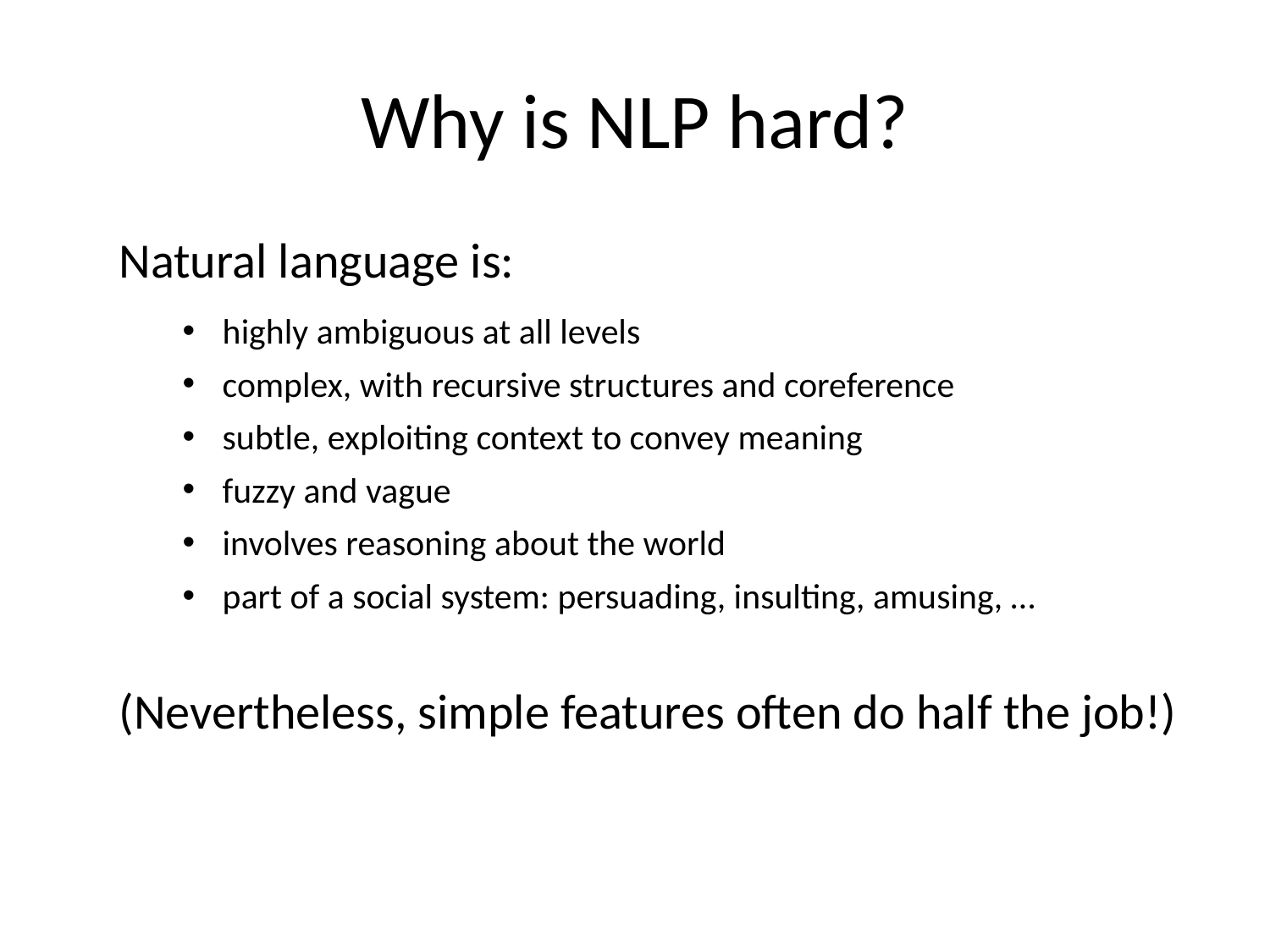

# Why is NLP hard?
Natural language is:
highly ambiguous at all levels
complex, with recursive structures and coreference
subtle, exploiting context to convey meaning
fuzzy and vague
involves reasoning about the world
part of a social system: persuading, insulting, amusing, …
(Nevertheless, simple features often do half the job!)